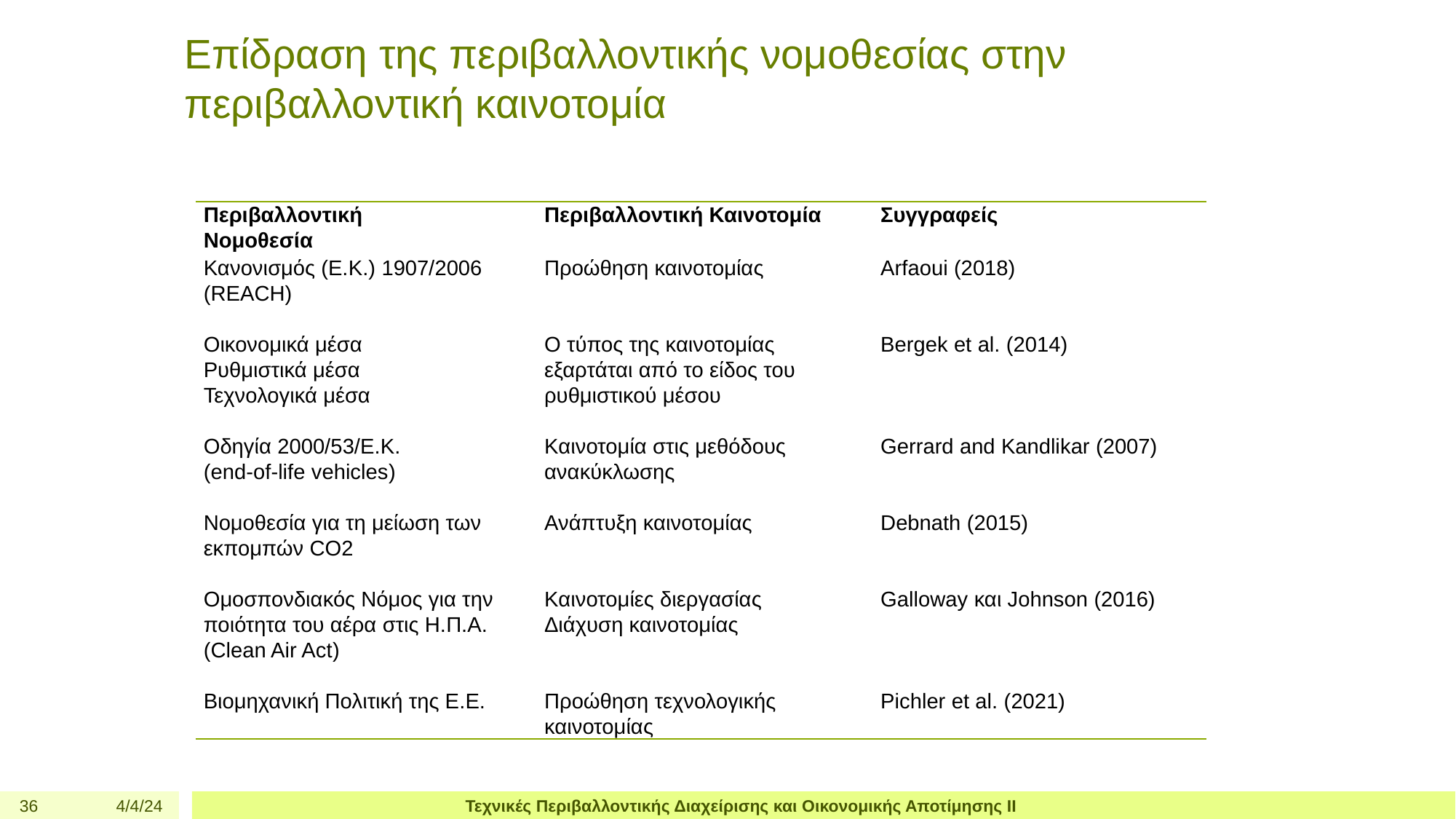

# Επίδραση της περιβαλλοντικής νομοθεσίας στην περιβαλλοντική καινοτομία
| Περιβαλλοντική Νομοθεσία | Περιβαλλοντική Καινοτομία | Συγγραφείς |
| --- | --- | --- |
| Κανονισμός (Ε.Κ.) 1907/2006 (REACH) Οικονομικά μέσα Ρυθμιστικά μέσα Τεχνολογικά μέσα   Οδηγία 2000/53/Ε.Κ. (end-of-life vehicles)   Νομοθεσία για τη μείωση των εκπομπών CO2   Ομοσπονδιακός Νόμος για την ποιότητα του αέρα στις Η.Π.Α. (Clean Air Act)   Βιομηχανική Πολιτική της Ε.Ε. | Προώθηση καινοτομίας     Ο τύπος της καινοτομίας εξαρτάται από το είδος του ρυθμιστικού μέσου   Καινοτομία στις μεθόδους ανακύκλωσης   Ανάπτυξη καινοτομίας     Καινοτομίες διεργασίας Διάχυση καινοτομίας     Προώθηση τεχνολογικής καινοτομίας | Arfaoui (2018)     Bergek et al. (2014)       Gerrard and Kandlikar (2007)     Debnath (2015)     Galloway και Johnson (2016)       Pichler et al. (2021) |
36
4/4/24
Τεχνικές Περιβαλλοντικής Διαχείρισης και Οικονομικής Αποτίμησης ΙΙ